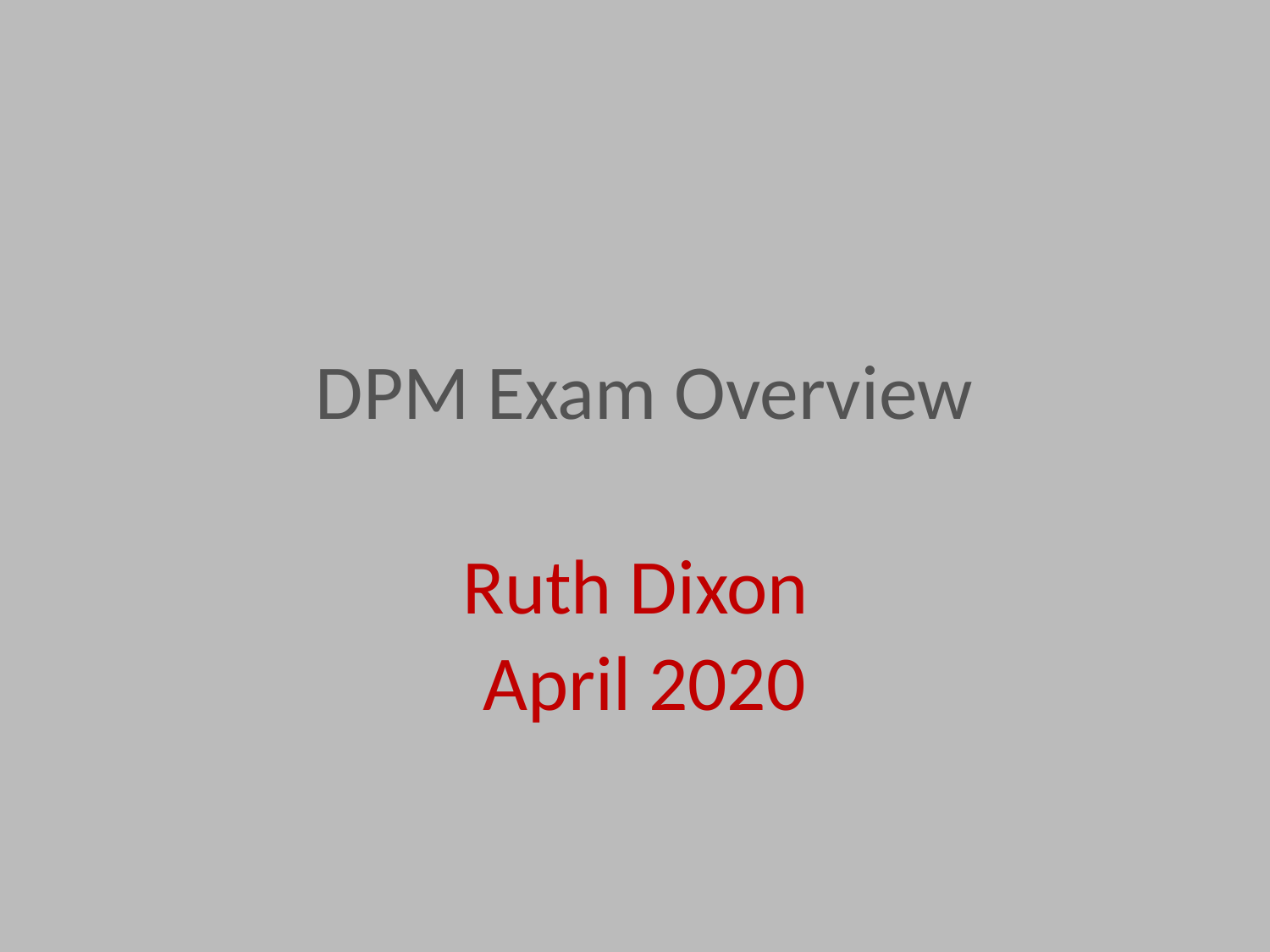

DPM Exam Overview

Ruth Dixon
April 2020